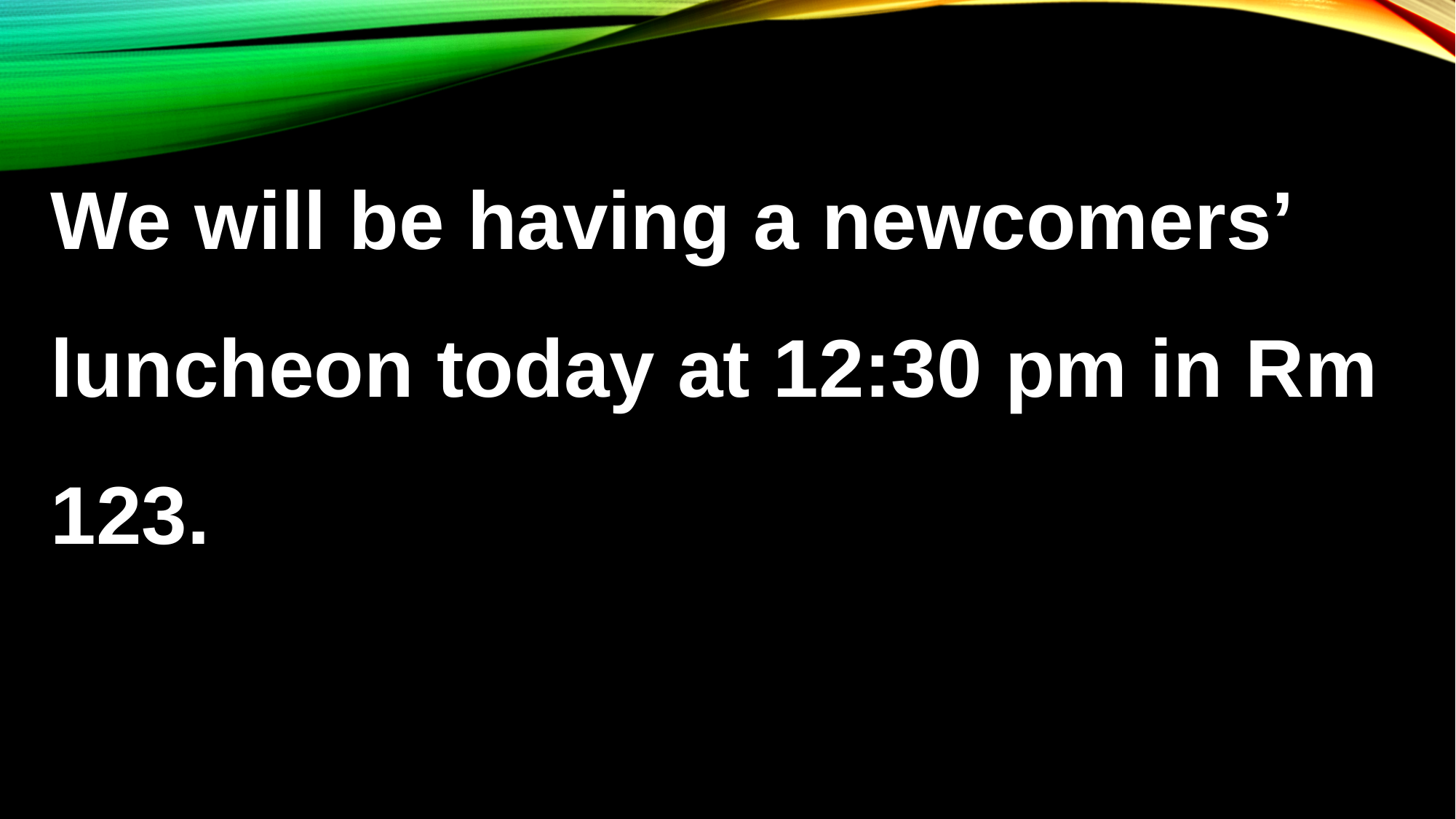

# We will be having a newcomers’ luncheon today at 12:30 pm in Rm 123.